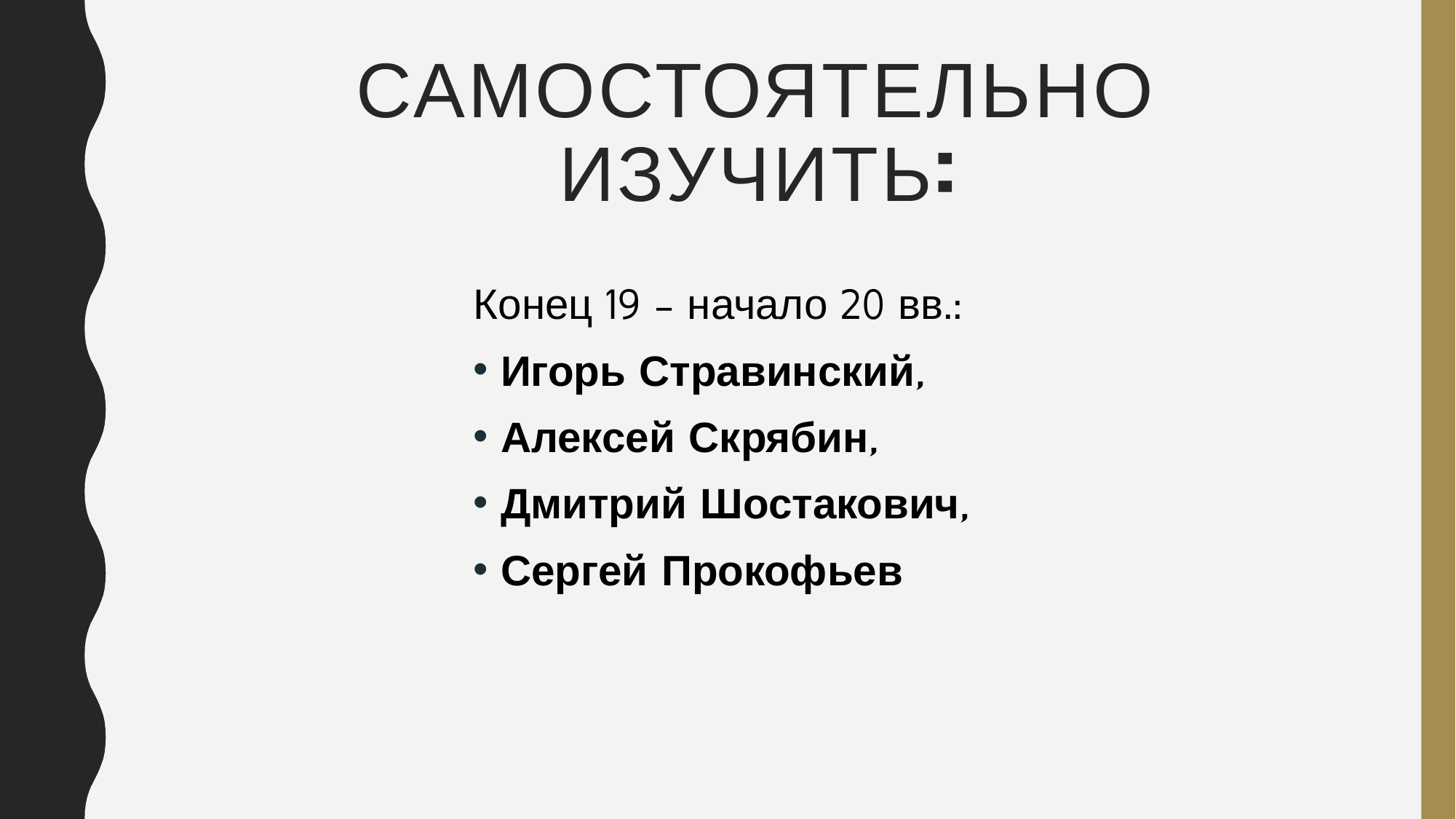

# Самостоятельно изучить:
Конец 19 – начало 20 вв.:
Игорь Стравинский,
Алексей Скрябин,
Дмитрий Шостакович,
Сергей Прокофьев